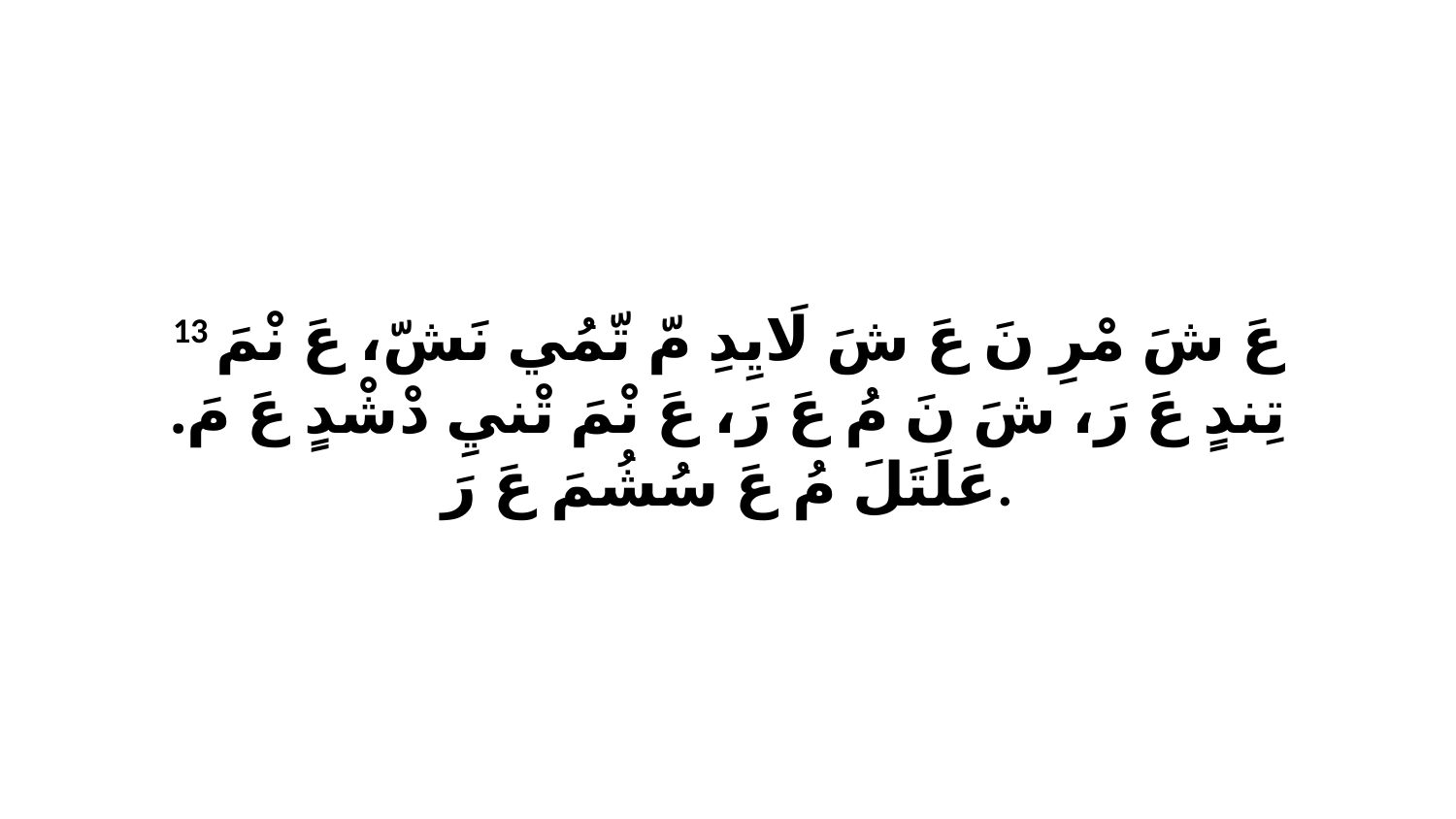

13 عَ شَ مْرِ نَ عَ شَ لَايِدِ مّ تّمُي نَشّ، عَ نْمَ تِندٍ عَ رَ، شَ نَ مُ عَ رَ، عَ نْمَ تْنيِ دْشْدٍ عَ مَ. عَلَتَلَ مُ عَ سُشُمَ عَ رَ.